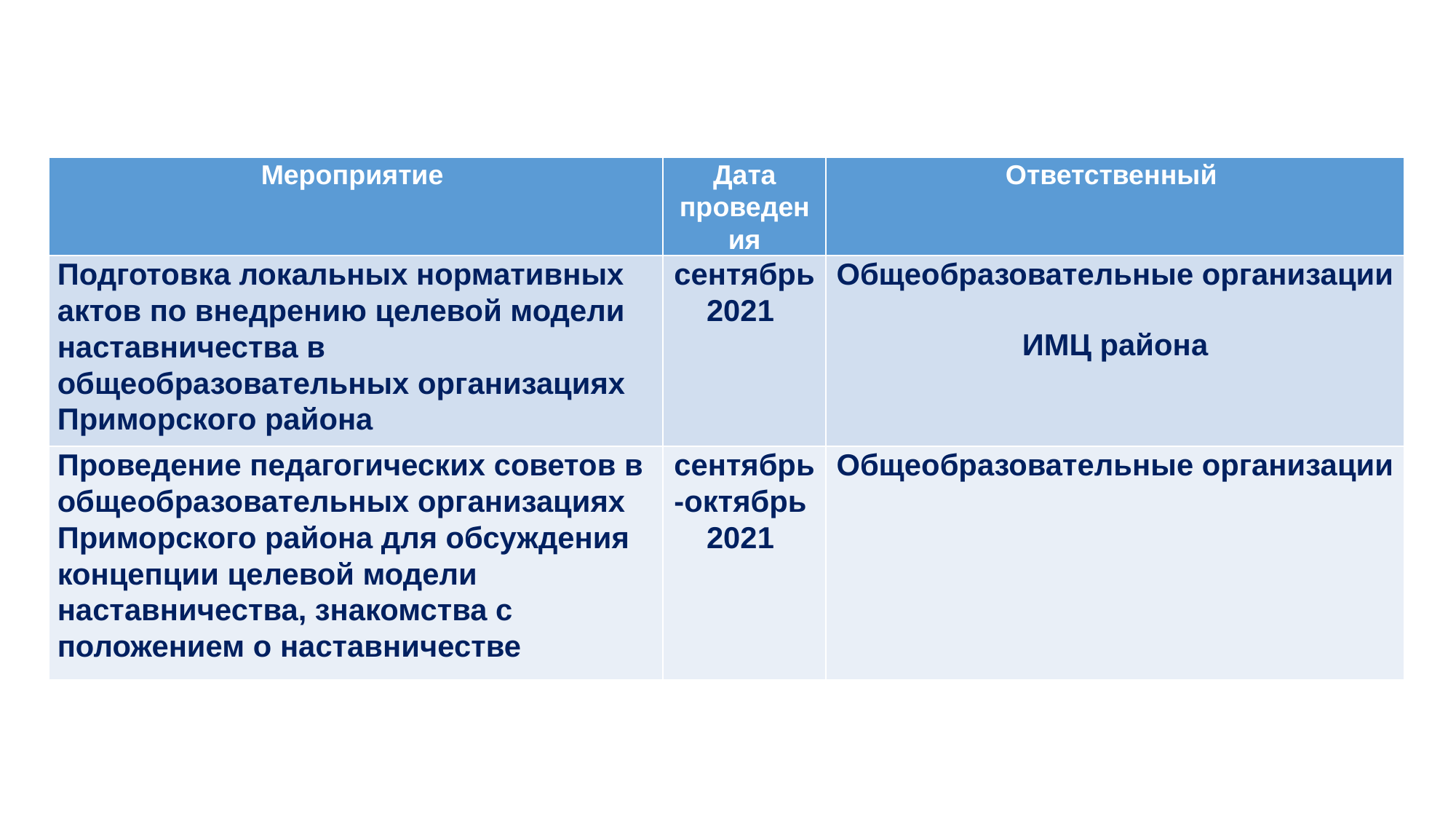

| Мероприятие | Дата проведения | Ответственный |
| --- | --- | --- |
| Подготовка локальных нормативных актов по внедрению целевой модели наставничества в общеобразовательных организациях Приморского района | сентябрь 2021 | Общеобразовательные организации ИМЦ района |
| Проведение педагогических советов в общеобразовательных организациях Приморского района для обсуждения концепции целевой модели наставничества, знакомства с положением о наставничестве | сентябрь-октябрь 2021 | Общеобразовательные организации |